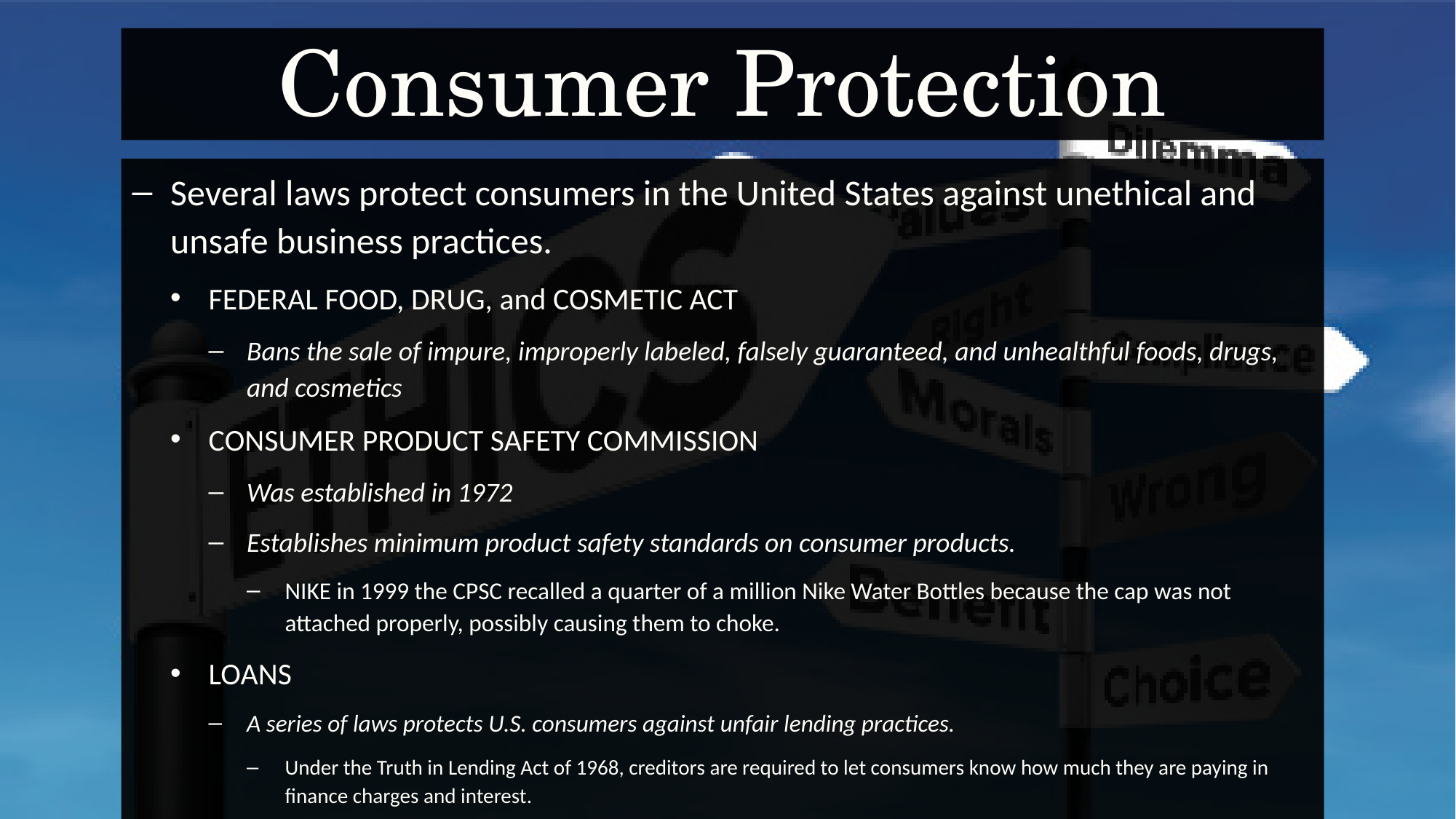

# Consumer Protection
Several laws protect consumers in the United States against unethical and unsafe business practices.
FEDERAL FOOD, DRUG, and COSMETIC ACT
Bans the sale of impure, improperly labeled, falsely guaranteed, and unhealthful foods, drugs, and cosmetics
CONSUMER PRODUCT SAFETY COMMISSION
Was established in 1972
Establishes minimum product safety standards on consumer products.
NIKE in 1999 the CPSC recalled a quarter of a million Nike Water Bottles because the cap was not attached properly, possibly causing them to choke.
LOANS
A series of laws protects U.S. consumers against unfair lending practices.
Under the Truth in Lending Act of 1968, creditors are required to let consumers know how much they are paying in finance charges and interest.